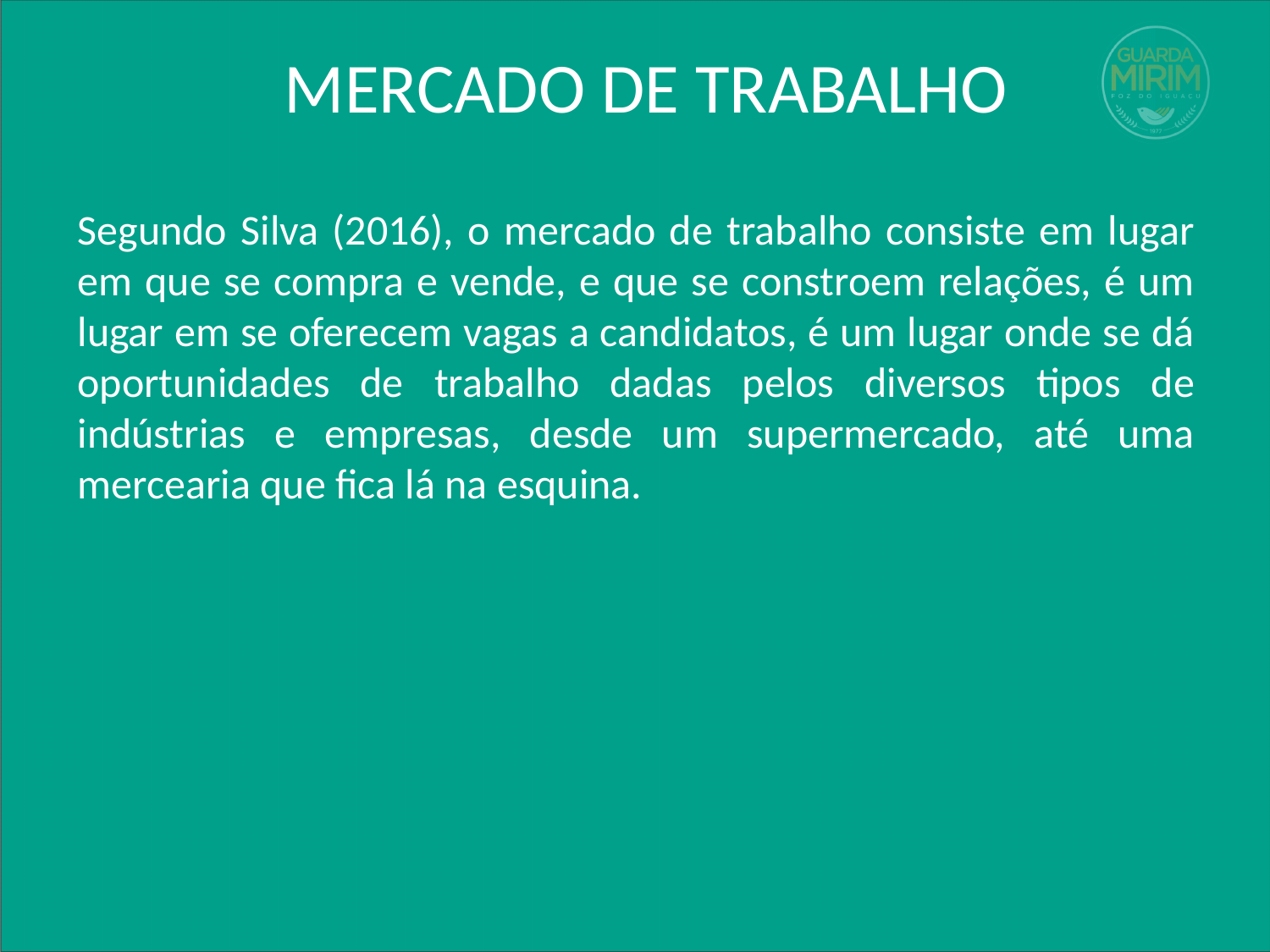

# MERCADO DE TRABALHO
Segundo Silva (2016), o mercado de trabalho consiste em lugar em que se compra e vende, e que se constroem relações, é um lugar em se oferecem vagas a candidatos, é um lugar onde se dá oportunidades de trabalho dadas pelos diversos tipos de indústrias e empresas, desde um supermercado, até uma mercearia que fica lá na esquina.